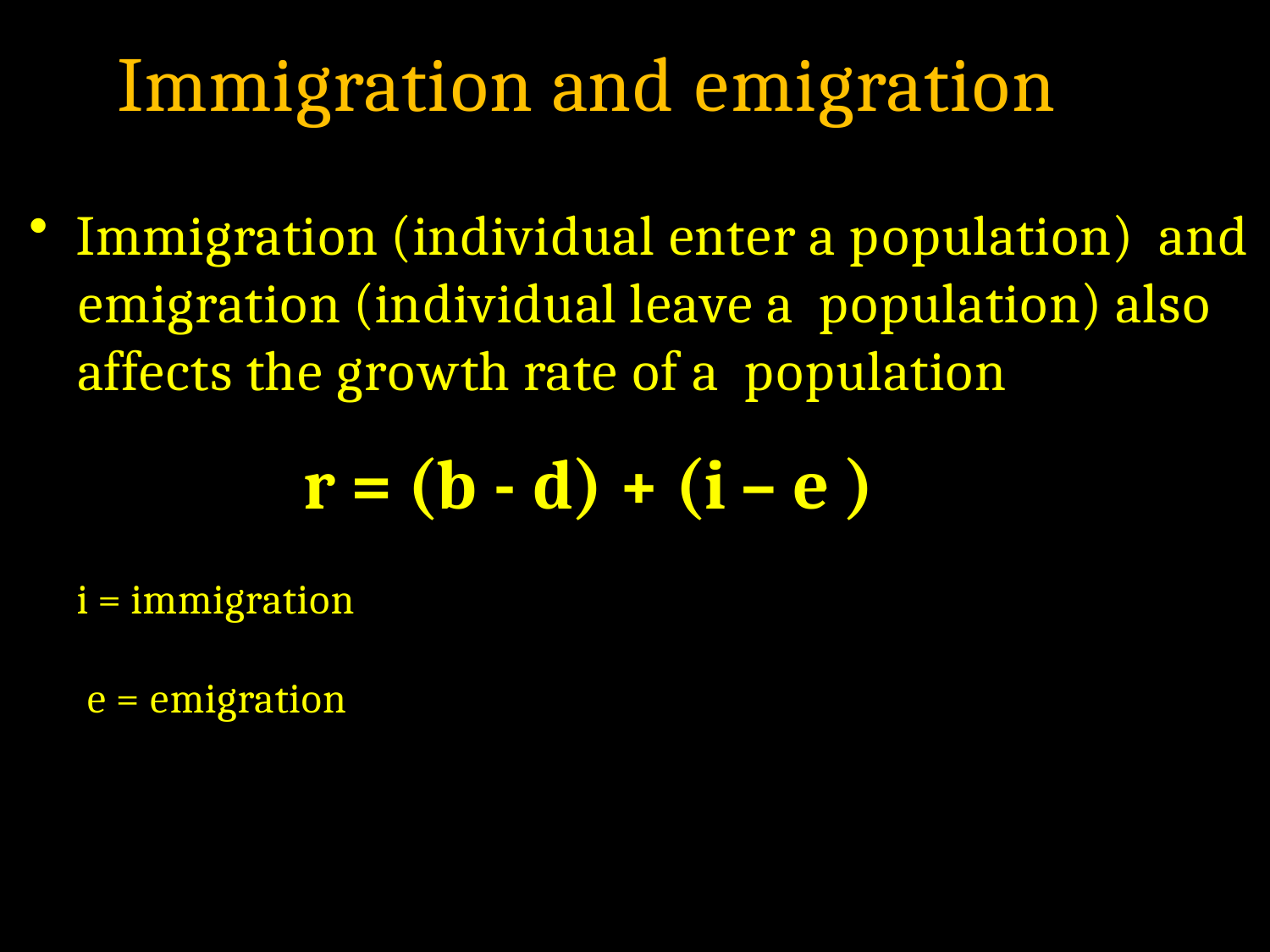

# Immigration and emigration
Immigration (individual enter a population)  and emigration (individual leave a  population) also affects the growth rate of a  population
r = (b - d) + (i – e )
i = immigration
 e = emigration